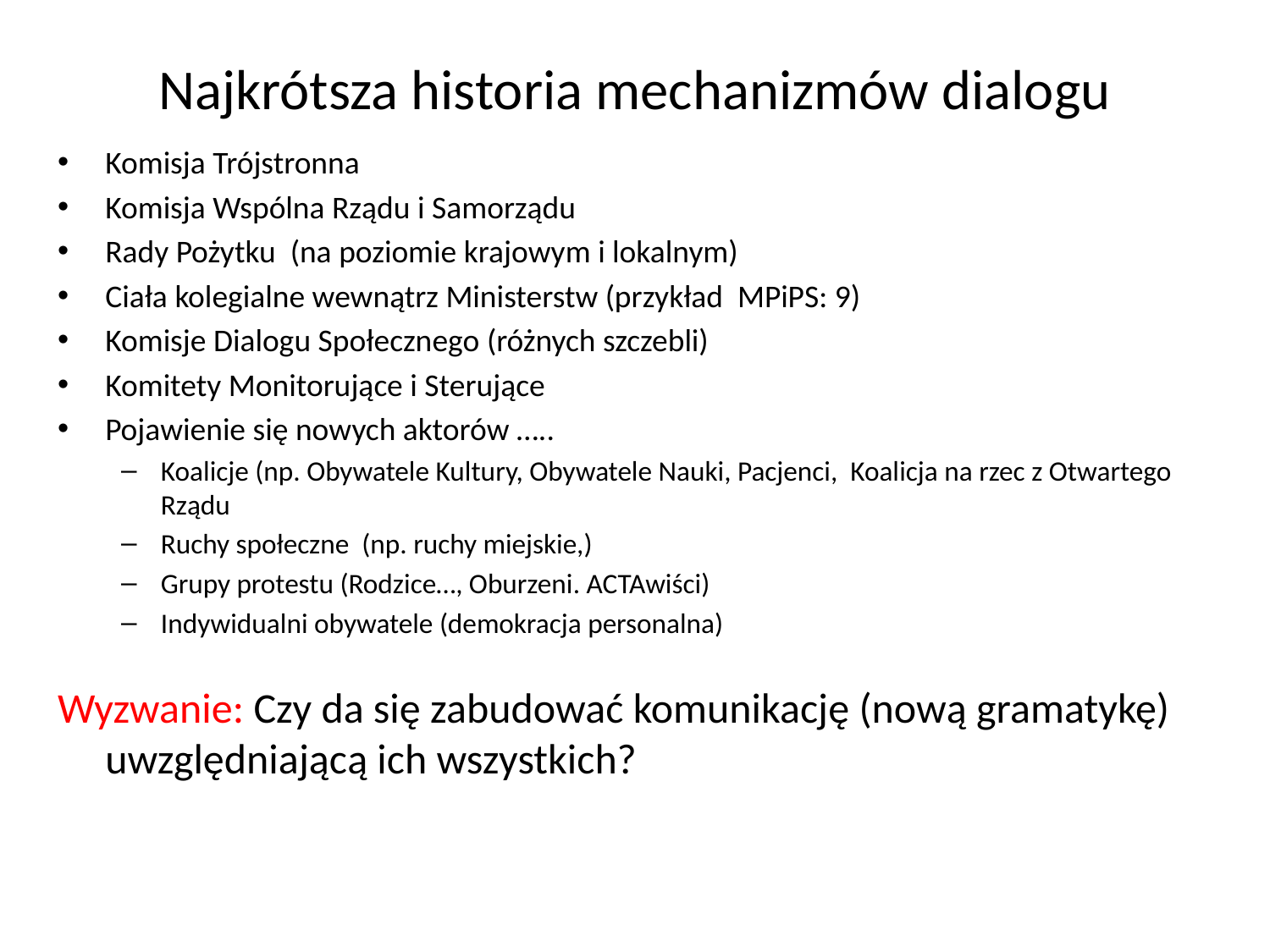

# Najkrótsza historia mechanizmów dialogu
Komisja Trójstronna
Komisja Wspólna Rządu i Samorządu
Rady Pożytku  (na poziomie krajowym i lokalnym)
Ciała kolegialne wewnątrz Ministerstw (przykład  MPiPS: 9)
Komisje Dialogu Społecznego (różnych szczebli)
Komitety Monitorujące i Sterujące
Pojawienie się nowych aktorów …..
Koalicje (np. Obywatele Kultury, Obywatele Nauki, Pacjenci,  Koalicja na rzec z Otwartego Rządu
Ruchy społeczne  (np. ruchy miejskie,)
Grupy protestu (Rodzice…, Oburzeni. ACTAwiści)
Indywidualni obywatele (demokracja personalna)
Wyzwanie: Czy da się zabudować komunikację (nową gramatykę) uwzględniającą ich wszystkich?

k